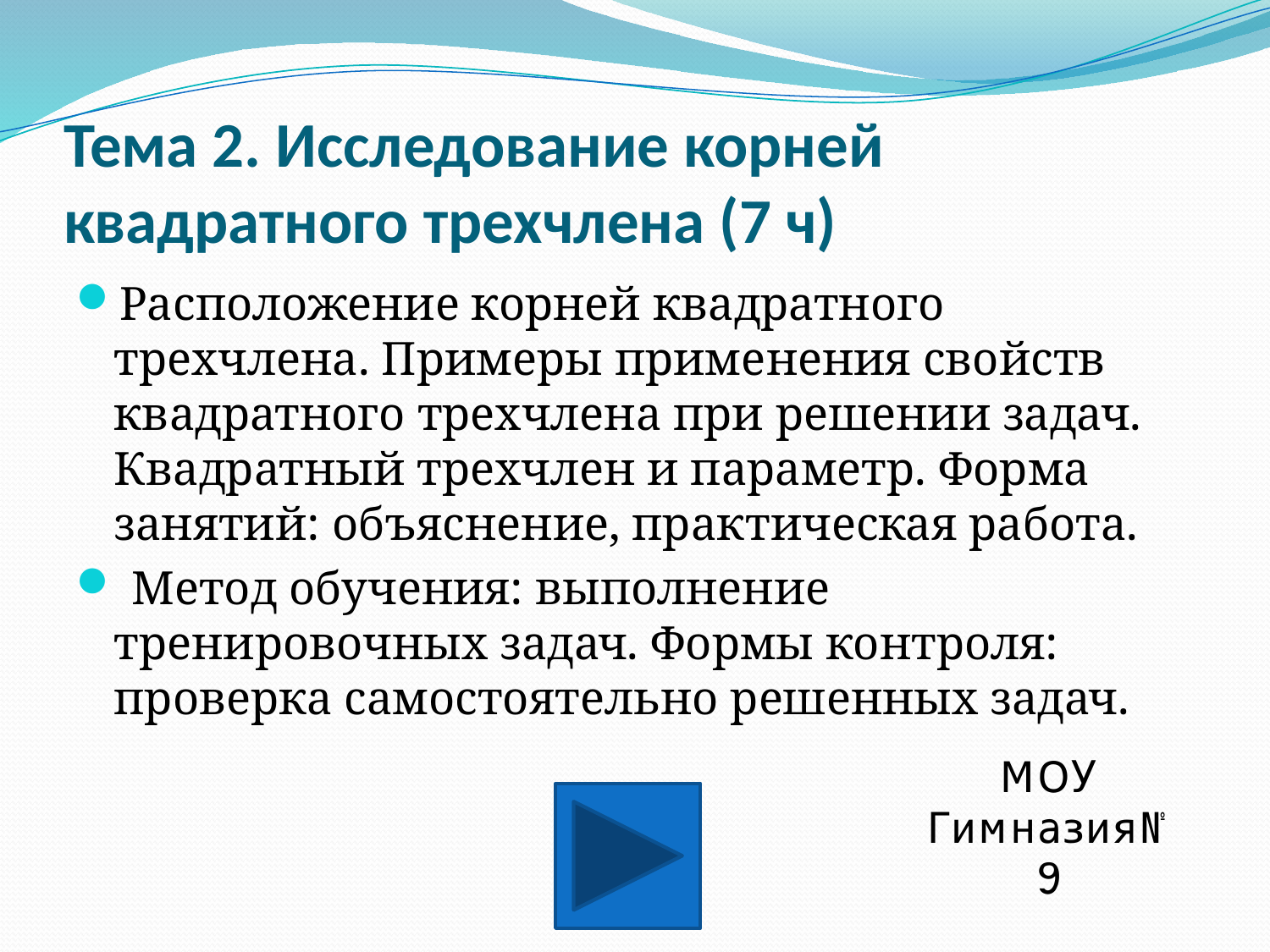

# Тема 2. Исследование корней квадратного трехчлена (7 ч)
Расположение корней квадратного трехчлена. Примеры приме­нения свойств квадратного трехчлена при решении задач. Квадрат­ный трехчлен и параметр. Форма занятий: объяснение, прак­тическая работа.
 Метод обучения: выполнение тренировочных задач. Формы контроля: проверка самостоятельно решенных задач.
МОУ Гимназия№9